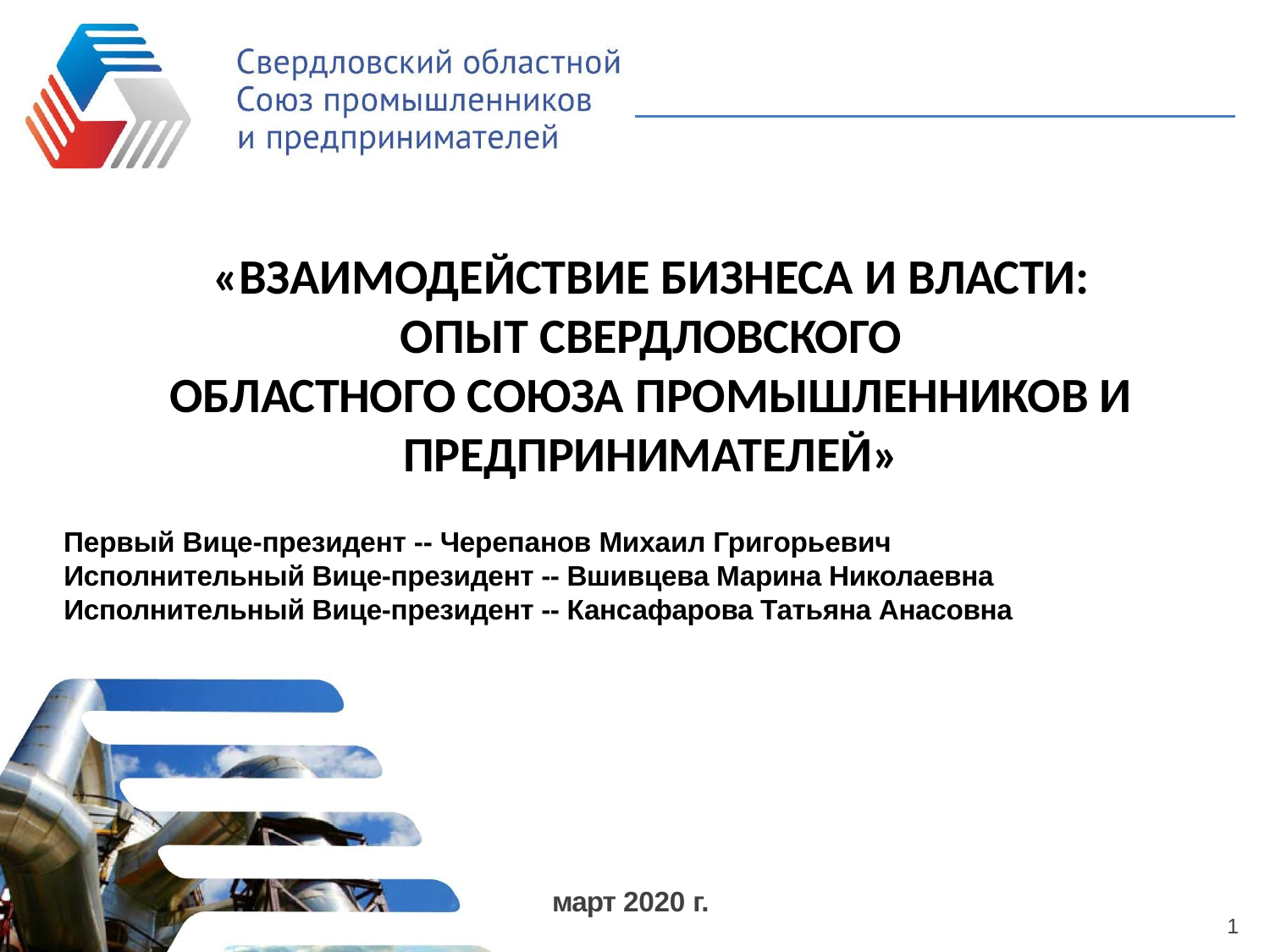

«ВЗАИМОДЕЙСТВИЕ БИЗНЕСА И ВЛАСТИ:
ОПЫТ СВЕРДЛОВСКОГО
ОБЛАСТНОГО СОЮЗА ПРОМЫШЛЕННИКОВ И
ПРЕДПРИНИМАТЕЛЕЙ»

Первый Вице-президент -- Черепанов Михаил Григорьевич
Исполнительный Вице-президент -- Вшивцева Марина Николаевна
Исполнительный Вице-президент -- Кансафарова Татьяна Анасовна
март 2020 г.
1